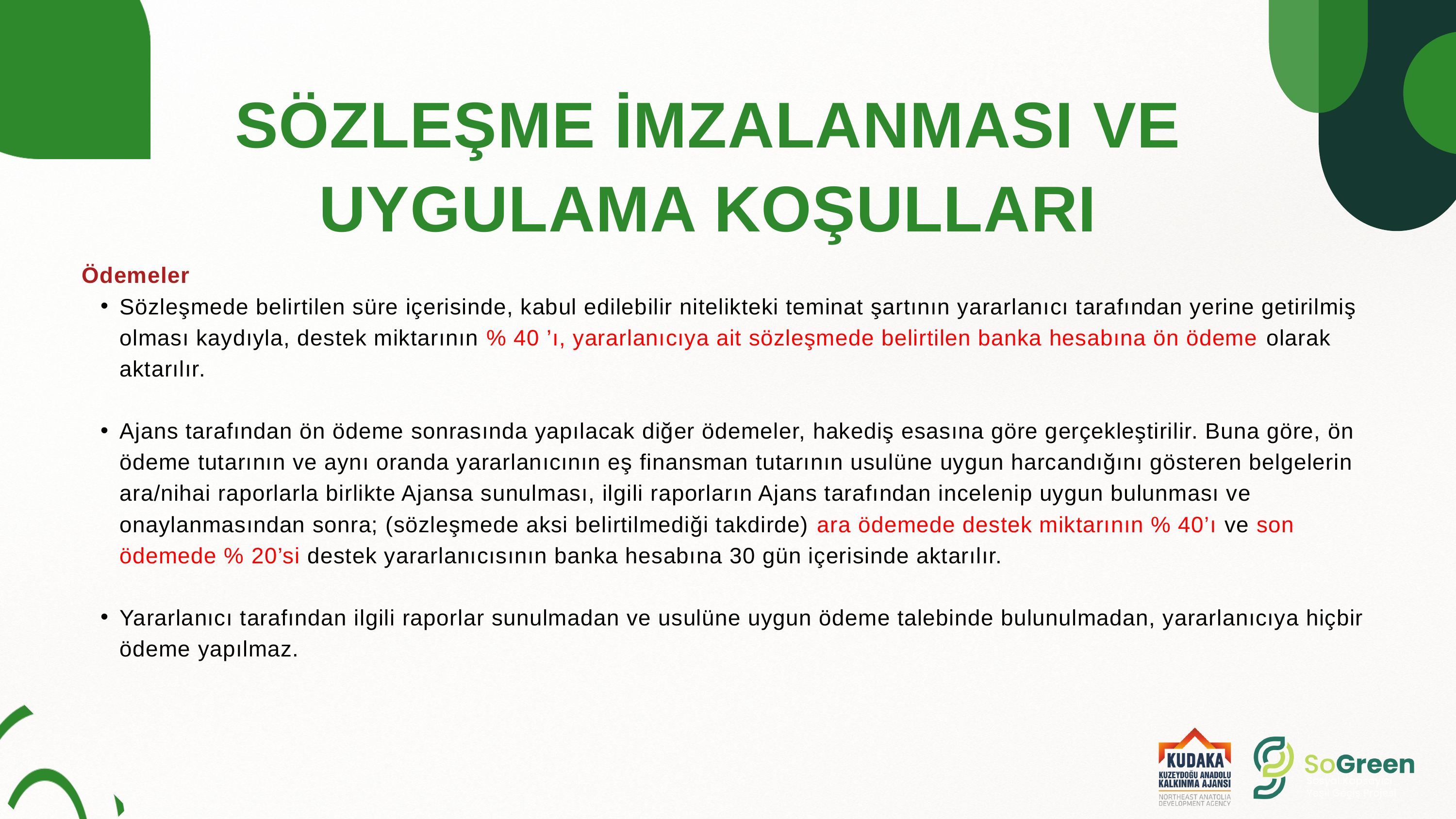

SÖZLEŞME İMZALANMASI VE UYGULAMA KOŞULLARI​
Ödemeler
Sözleşmede belirtilen süre içerisinde, kabul edilebilir nitelikteki teminat şartının yararlanıcı tarafından yerine getirilmiş olması kaydıyla, destek miktarının % 40 ’ı, yararlanıcıya ait sözleşmede belirtilen banka hesabına ön ödeme olarak aktarılır. ​

Ajans tarafından ön ödeme sonrasında yapılacak diğer ödemeler, hakediş esasına göre gerçekleştirilir. Buna göre, ön ödeme tutarının ve aynı oranda yararlanıcının eş finansman tutarının usulüne uygun harcandığını gösteren belgelerin ara/nihai raporlarla birlikte Ajansa sunulması, ilgili raporların Ajans tarafından incelenip uygun bulunması ve onaylanmasından sonra; (sözleşmede aksi belirtilmediği takdirde) ara ödemede destek miktarının % 40’ı ve son ödemede % 20’si destek yararlanıcısının banka hesabına 30 gün içerisinde aktarılır. ​

Yararlanıcı tarafından ilgili raporlar sunulmadan ve usulüne uygun ödeme talebinde bulunulmadan, yararlanıcıya hiçbir ödeme yapılmaz.​